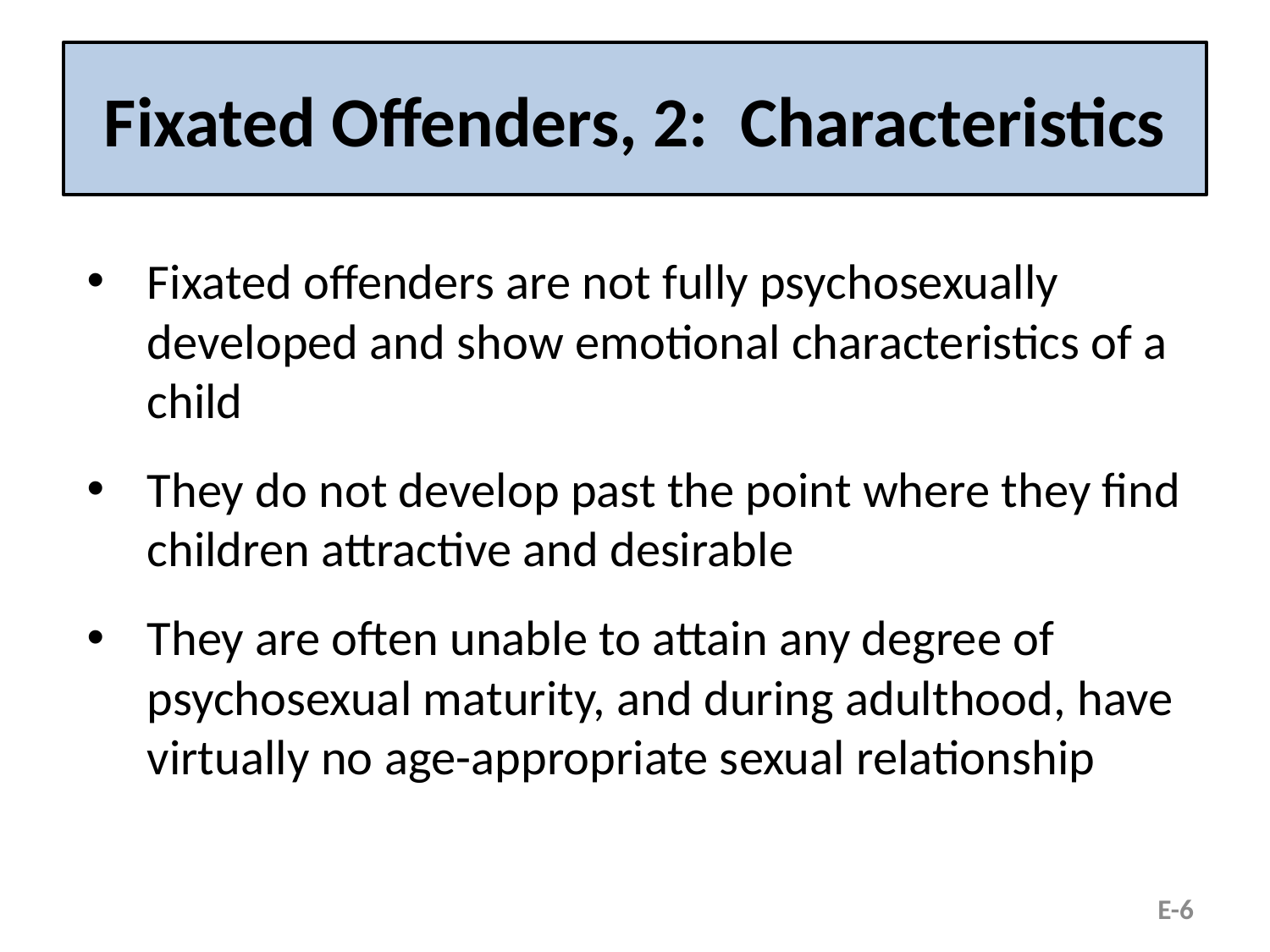

# Fixated Offenders, 2:  Characteristics
Fixated offenders are not fully psychosexually developed and show emotional characteristics of a child

They do not develop past the point where they find children attractive and desirable

They are often unable to attain any degree of psychosexual maturity, and during adulthood, have virtually no age-appropriate sexual relationship

E-6